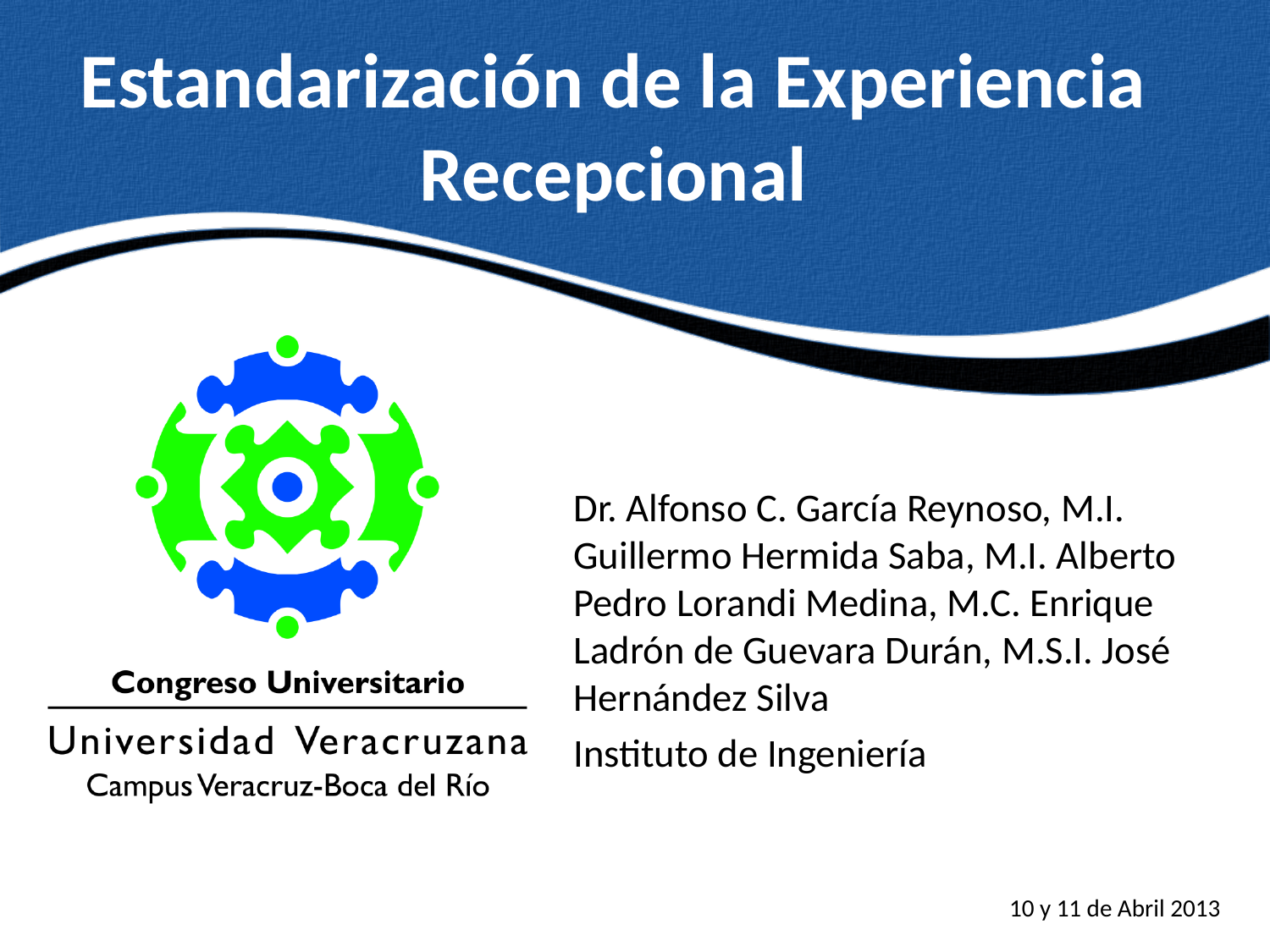

# Estandarización de la Experiencia Recepcional
Dr. Alfonso C. García Reynoso, M.I. Guillermo Hermida Saba, M.I. Alberto Pedro Lorandi Medina, M.C. Enrique Ladrón de Guevara Durán, M.S.I. José Hernández Silva
Instituto de Ingeniería